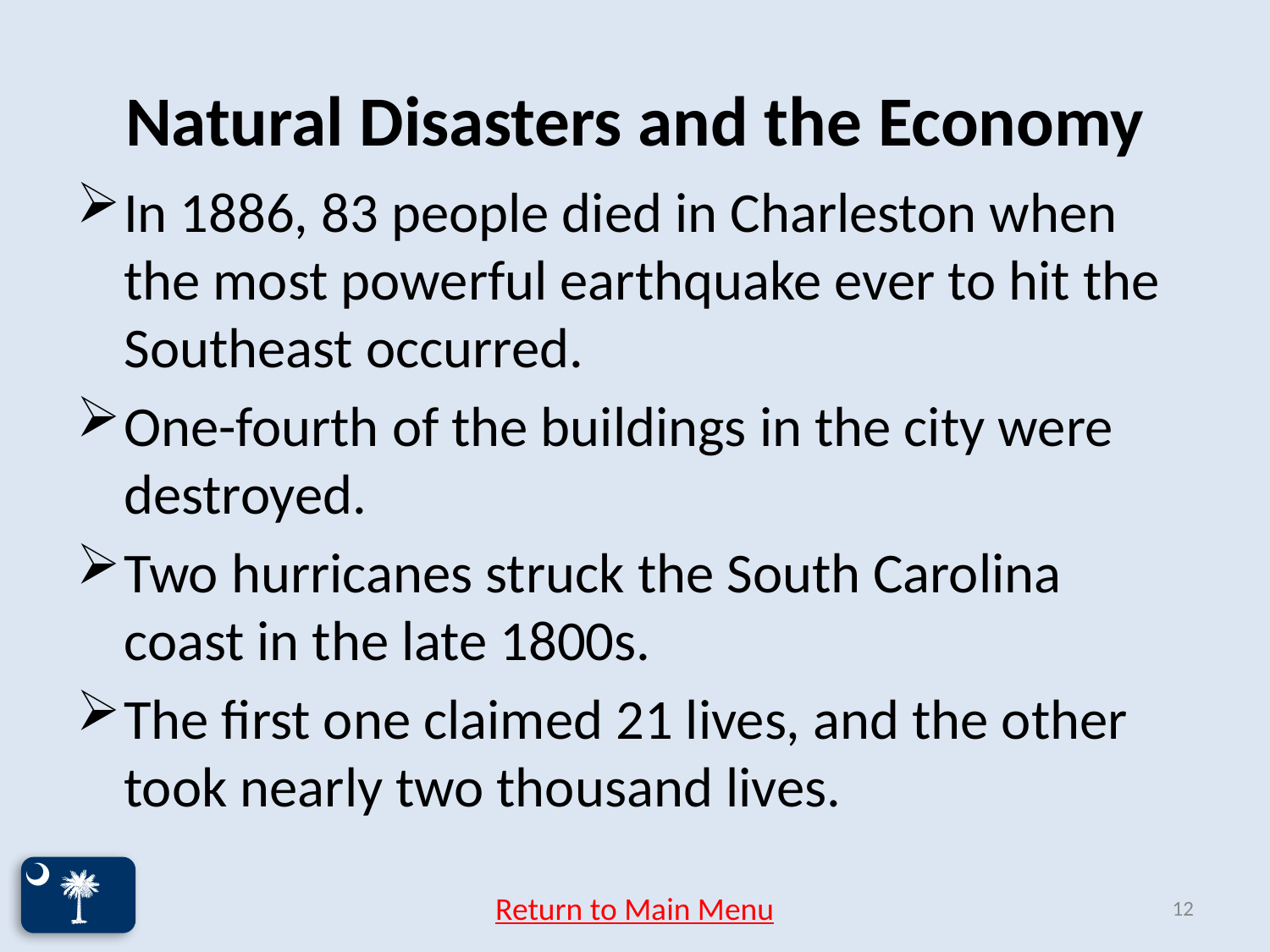

# Natural Disasters and the Economy
In 1886, 83 people died in Charleston when the most powerful earthquake ever to hit the Southeast occurred.
One-fourth of the buildings in the city were destroyed.
Two hurricanes struck the South Carolina coast in the late 1800s.
The first one claimed 21 lives, and the other took nearly two thousand lives.

Return to Main Menu
12